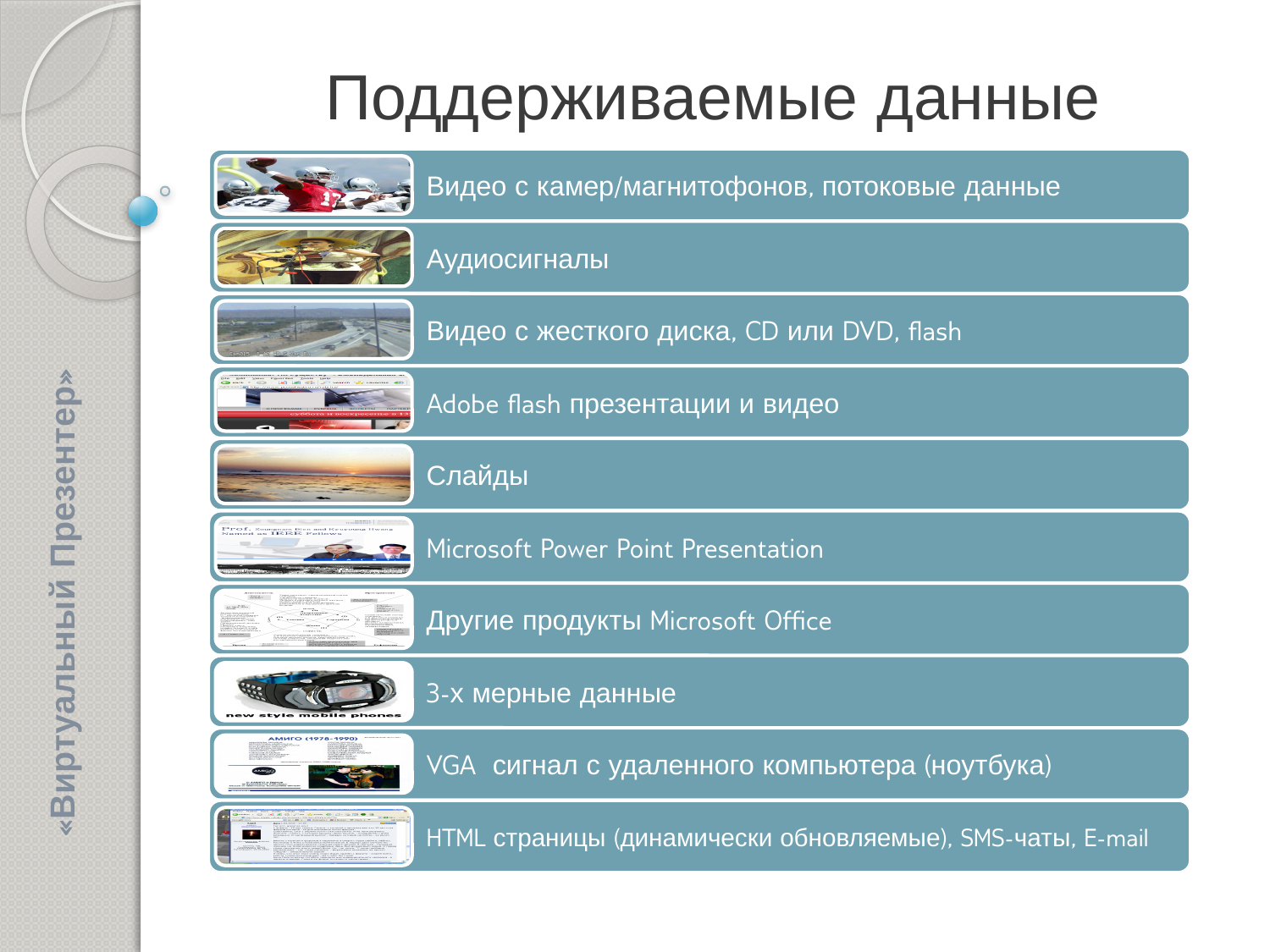

# Поддерживаемые данные
Видео с камер/магнитофонов, потоковые данные
Аудиосигналы
Видео с жесткого диска, CD или DVD, flash
Adobe flash презентации и видео
Слайды
Microsoft Power Point Presentation
Другие продукты Microsoft Office
3-х мерные данные
VGA  сигнал с удаленного компьютера (ноутбука)
HTML страницы (динамически обновляемые), SMS-чаты, E-mail
«Виртуальный Презентер»